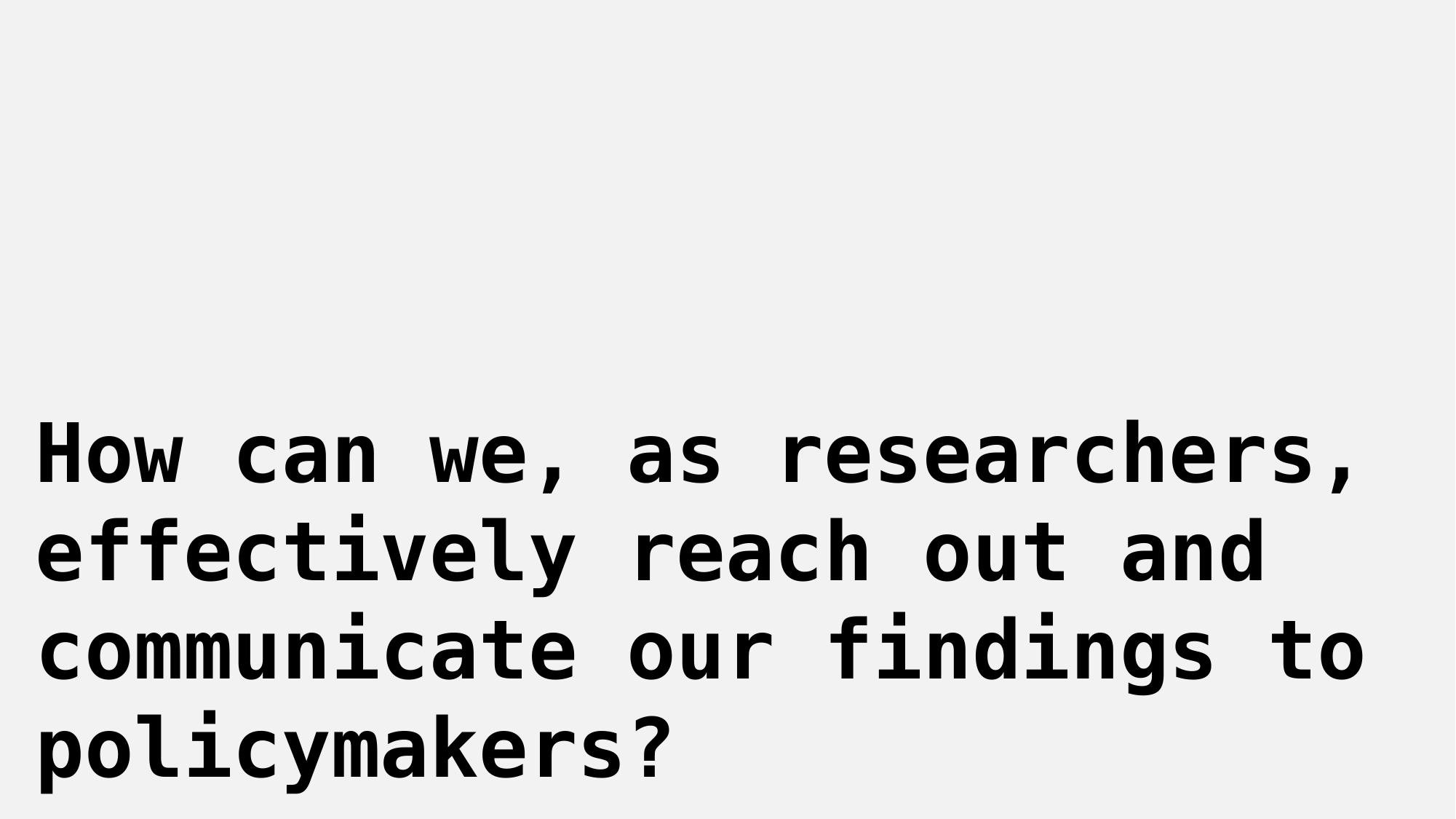

How can we, as researchers, effectively reach out and communicate our findings to policymakers?